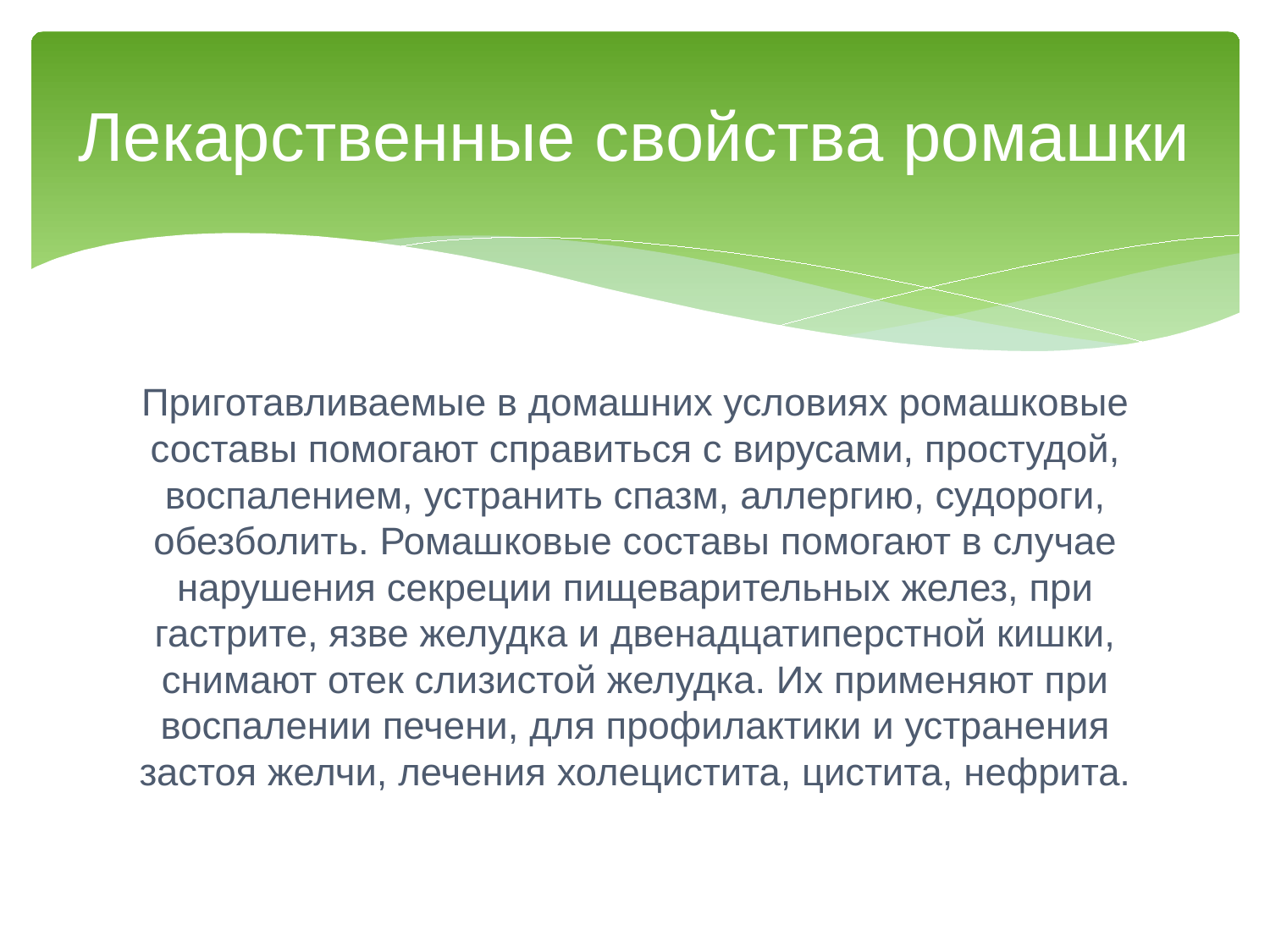

# Лекарственные свойства ромашки
Приготавливаемые в домашних условиях ромашковые составы помогают справиться с вирусами, простудой, воспалением, устранить спазм, аллергию, судороги, обезболить. Ромашковые составы помогают в случае нарушения секреции пищеварительных желез, при гастрите, язве желудка и двенадцатиперстной кишки, снимают отек слизистой желудка. Их применяют при воспалении печени, для профилактики и устранения застоя желчи, лечения холецистита, цистита, нефрита.